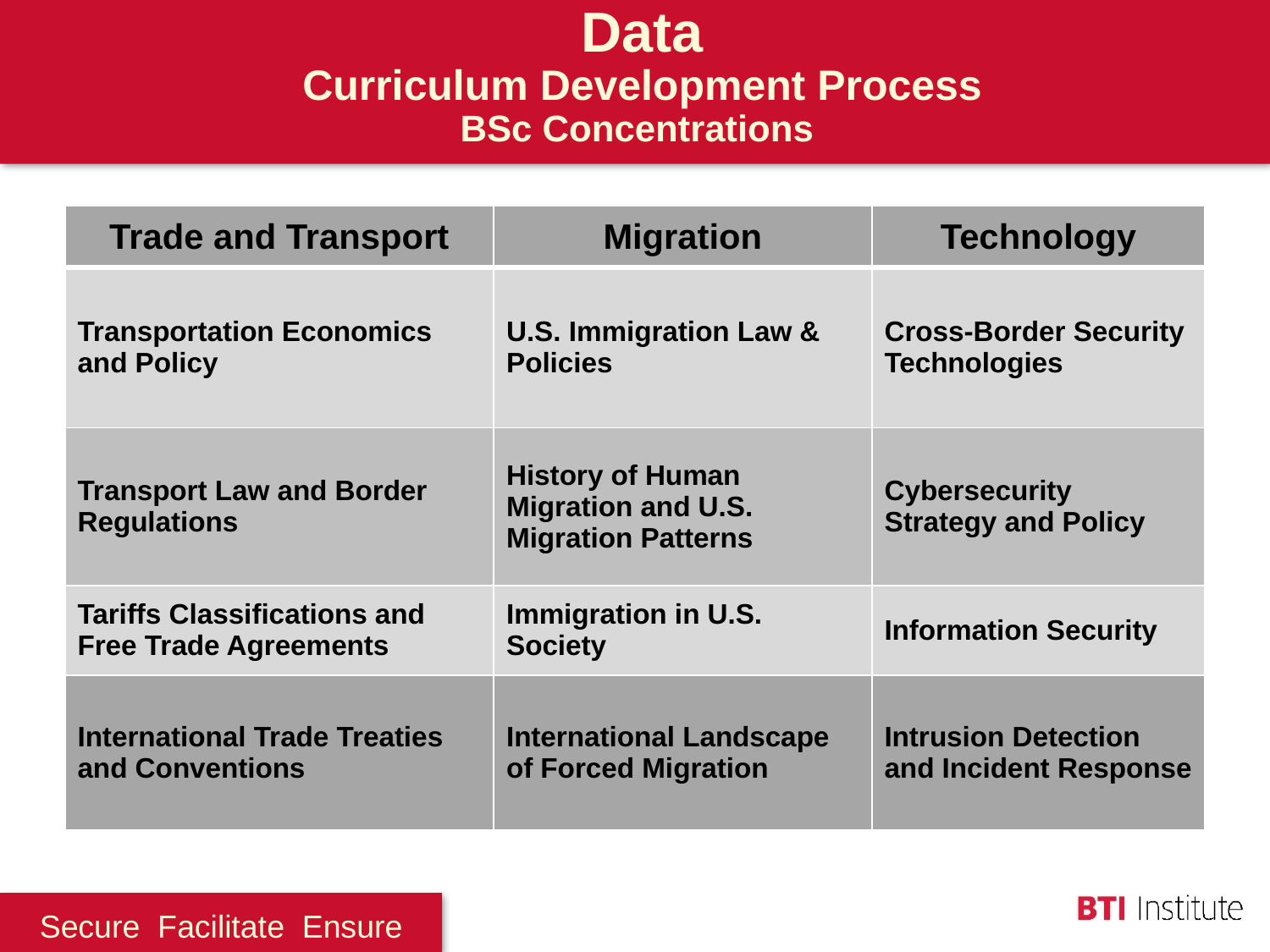

Data
Curriculum Development Process
BSc Concentrations
| Trade and Transport | Migration | Technology |
| --- | --- | --- |
| Transportation Economics and Policy | U.S. Immigration Law & Policies | Cross-Border Security Technologies |
| Transport Law and Border Regulations | History of Human Migration and U.S. Migration Patterns | Cybersecurity Strategy and Policy |
| Tariffs Classifications and Free Trade Agreements | Immigration in U.S. Society | Information Security |
| International Trade Treaties and Conventions | International Landscape of Forced Migration | Intrusion Detection and Incident Response |